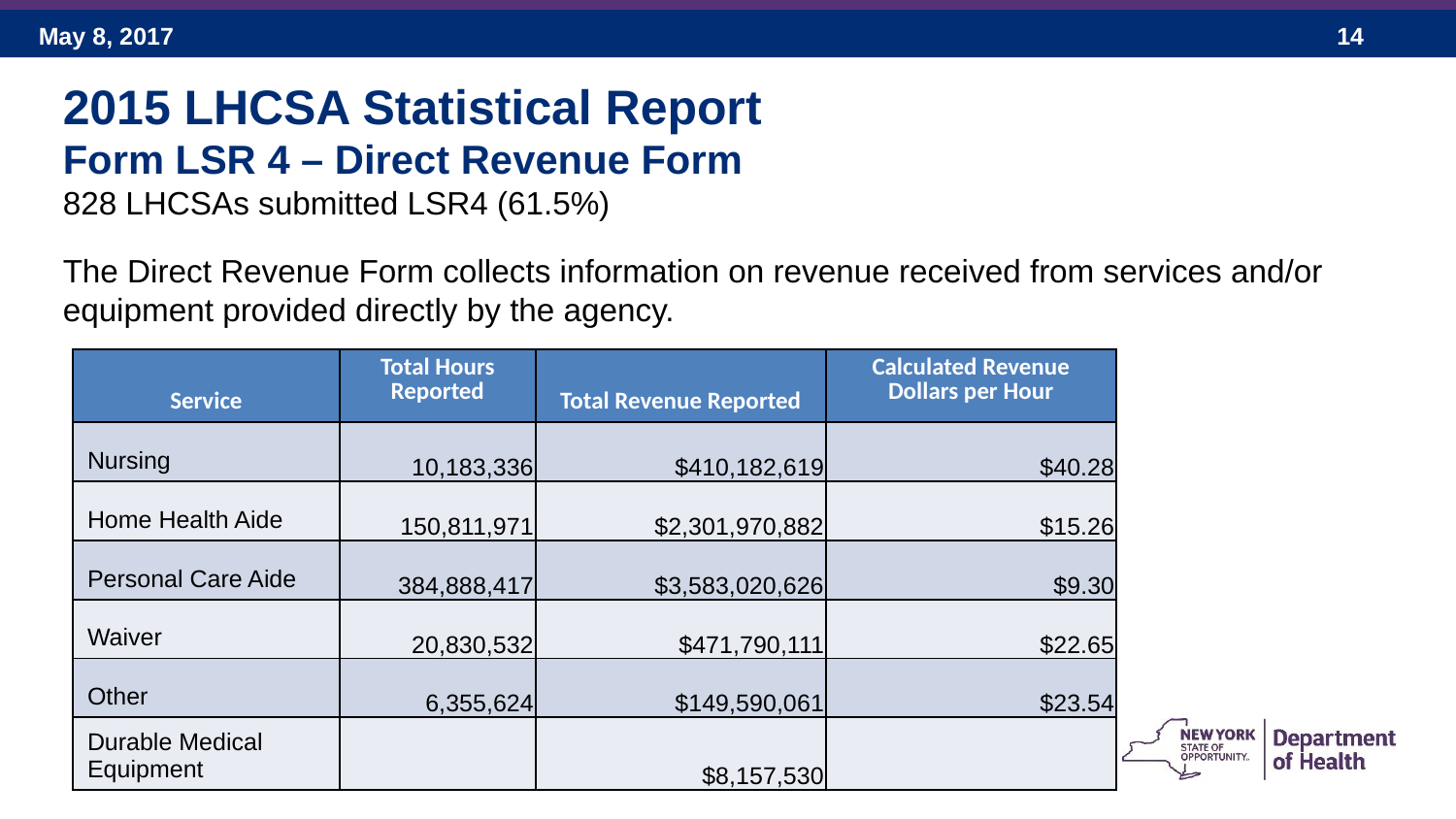

2015 LHCSA Statistical Report
Form LSR 4 – Direct Revenue Form
828 LHCSAs submitted LSR4 (61.5%)

The Direct Revenue Form collects information on revenue received from services and/or equipment provided directly by the agency.
| Service | Total Hours Reported | Total Revenue Reported | Calculated Revenue Dollars per Hour |
| --- | --- | --- | --- |
| Nursing | 10,183,336 | $410,182,619 | $40.28 |
| Home Health Aide | 150,811,971 | $2,301,970,882 | $15.26 |
| Personal Care Aide | 384,888,417 | $3,583,020,626 | $9.30 |
| Waiver | 20,830,532 | $471,790,111 | $22.65 |
| Other | 6,355,624 | $149,590,061 | $23.54 |
| Durable Medical Equipment |  | $8,157,530 |  |